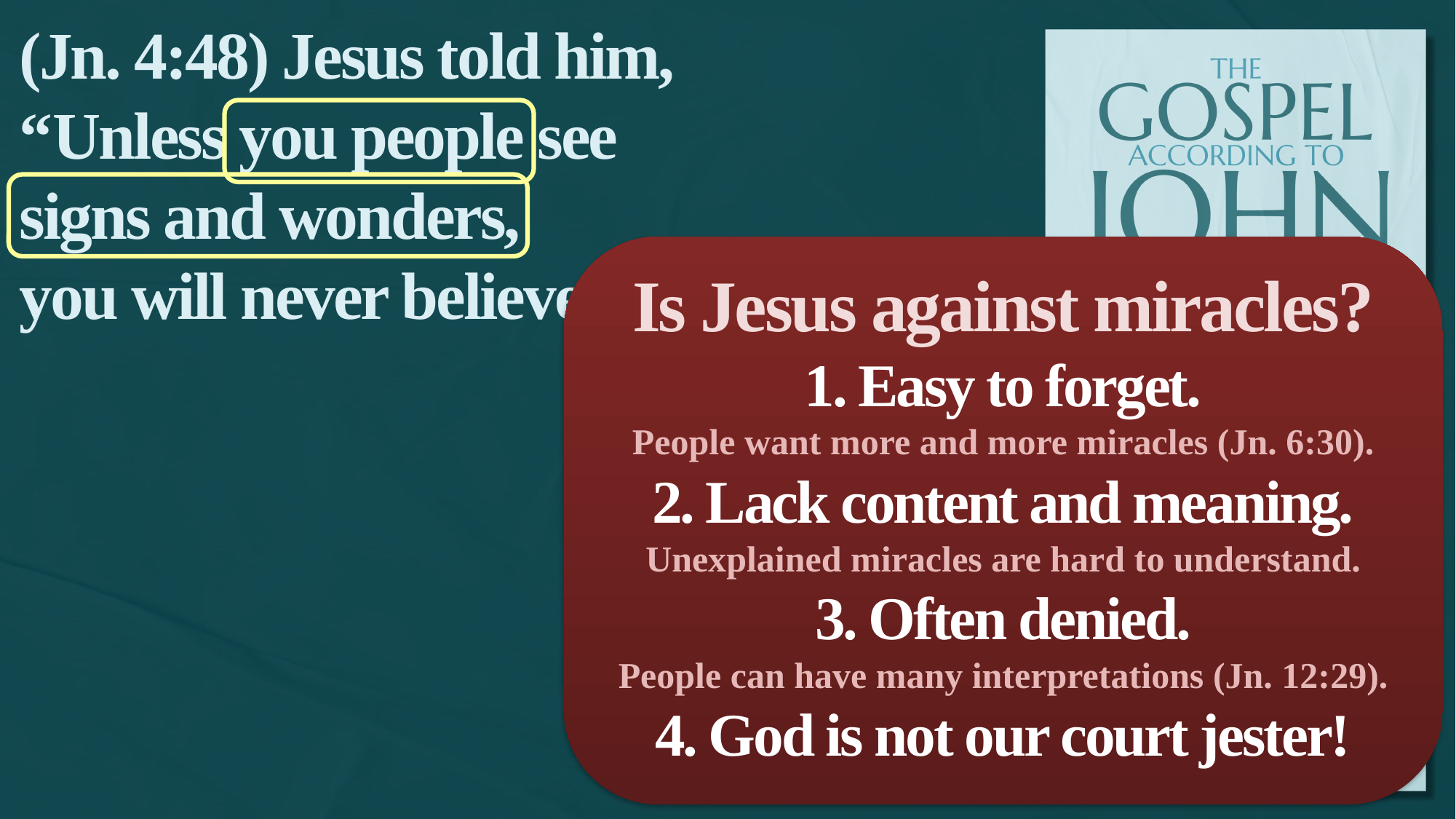

(Jn. 4:48) Jesus told him,
“Unless you people see signs and wonders,
you will never believe.”

Is Jesus against miracles?
1. Easy to forget.
People want more and more miracles (Jn. 6:30).
2. Lack content and meaning.
Unexplained miracles are hard to understand.
3. Often denied.
People can have many interpretations (Jn. 12:29).
4. God is not our court jester!